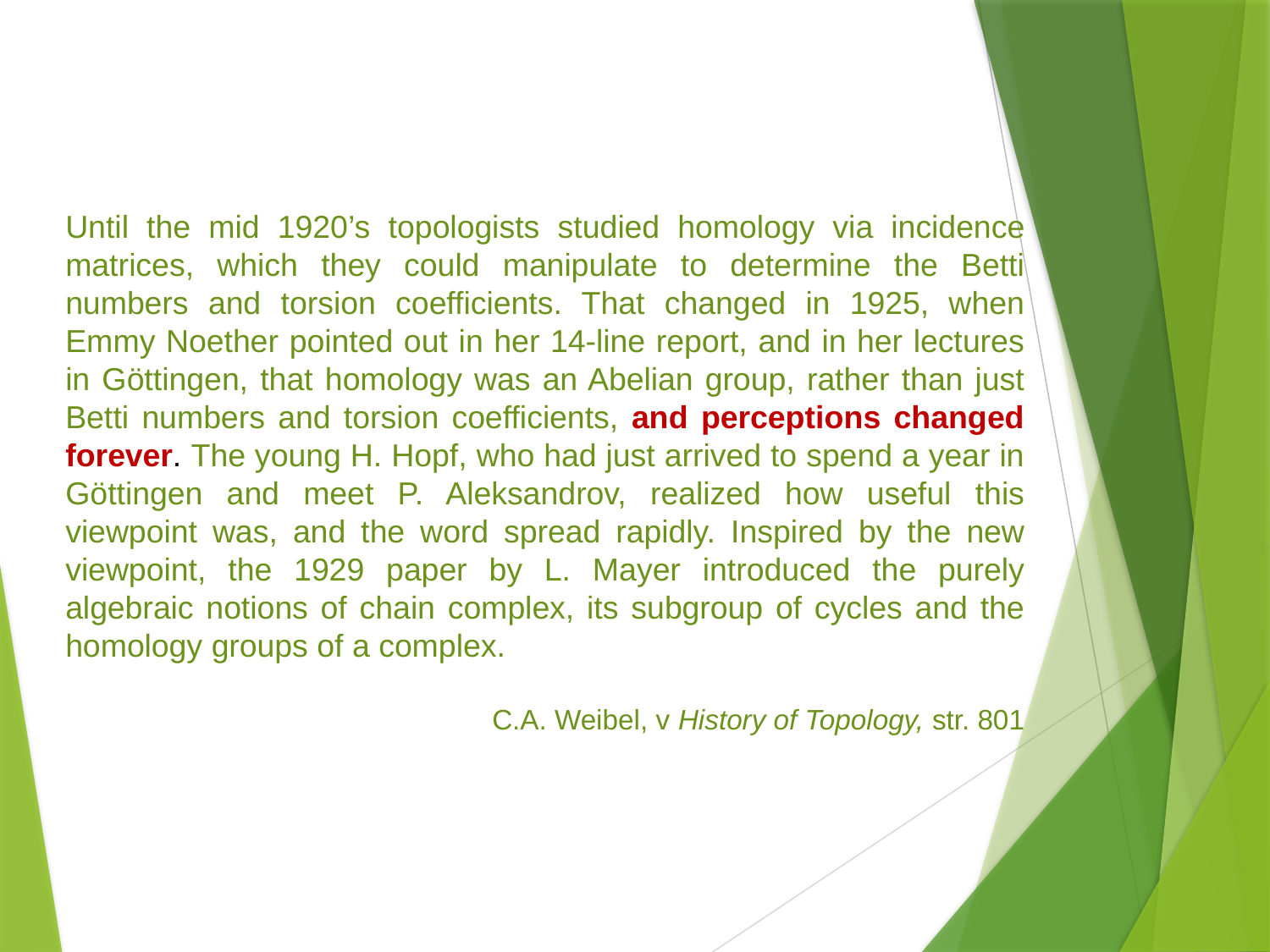

Until the mid 1920’s topologists studied homology via incidence matrices, which they could manipulate to determine the Betti numbers and torsion coefficients. That changed in 1925, when Emmy Noether pointed out in her 14-line report, and in her lectures in Göttingen, that homology was an Abelian group, rather than just Betti numbers and torsion coefficients, and perceptions changed forever. The young H. Hopf, who had just arrived to spend a year in Göttingen and meet P. Aleksandrov, realized how useful this viewpoint was, and the word spread rapidly. Inspired by the new viewpoint, the 1929 paper by L. Mayer introduced the purely algebraic notions of chain complex, its subgroup of cycles and the homology groups of a complex.

C.A. Weibel, v History of Topology, str. 801